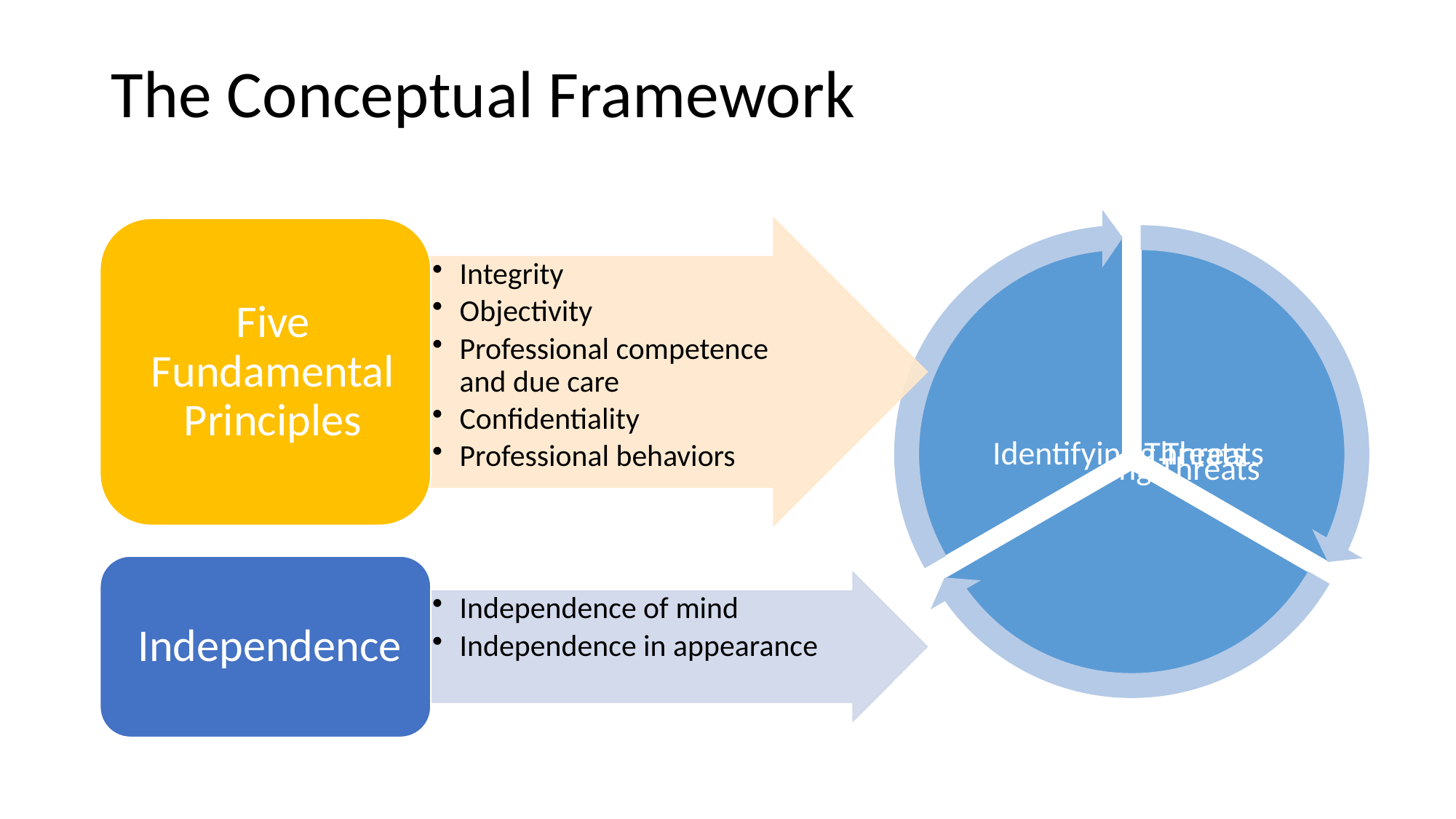

# The Conceptual Framework
Evaluating Threats
Addressing Threats
Identifying Threats
Integrity
Objectivity
Professional competence and due care
Confidentiality
Professional behaviors
Five Fundamental Principles
Independence of mind
Independence in appearance
Independence